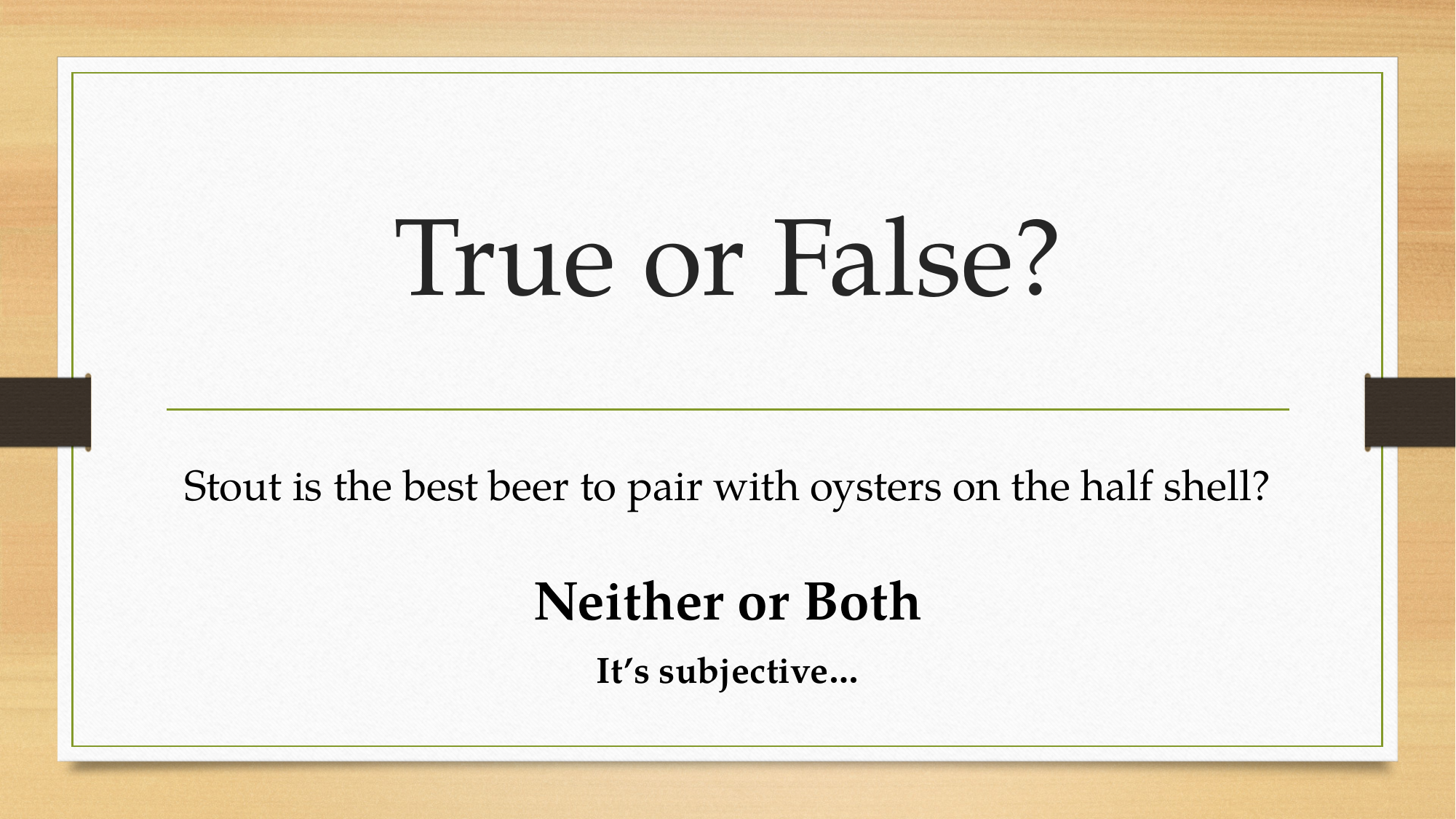

# True or False?
Stout is the best beer to pair with oysters on the half shell?
Neither or Both
It’s subjective…